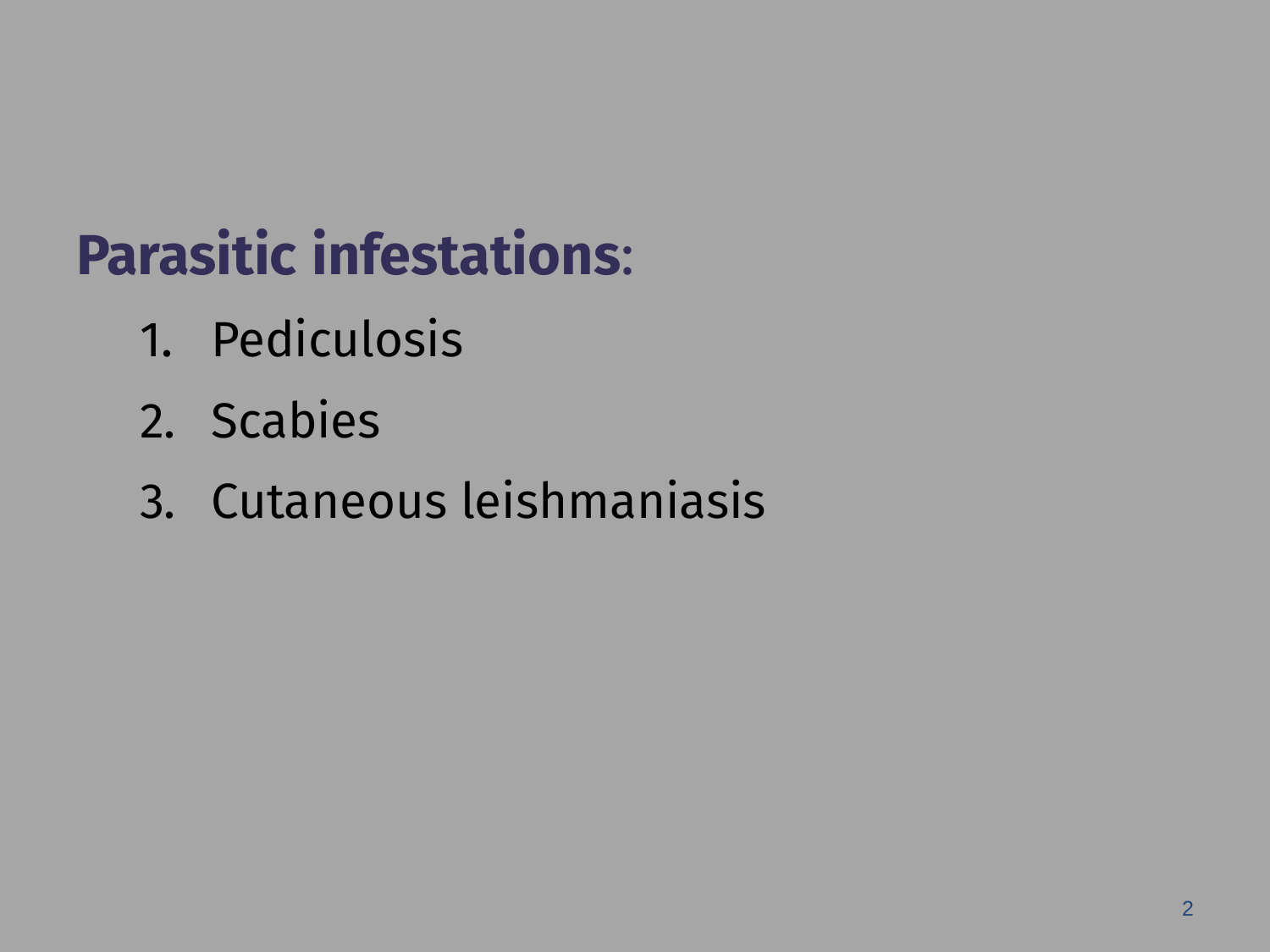

Parasitic infestations:
Pediculosis
Scabies
Cutaneous leishmaniasis
2